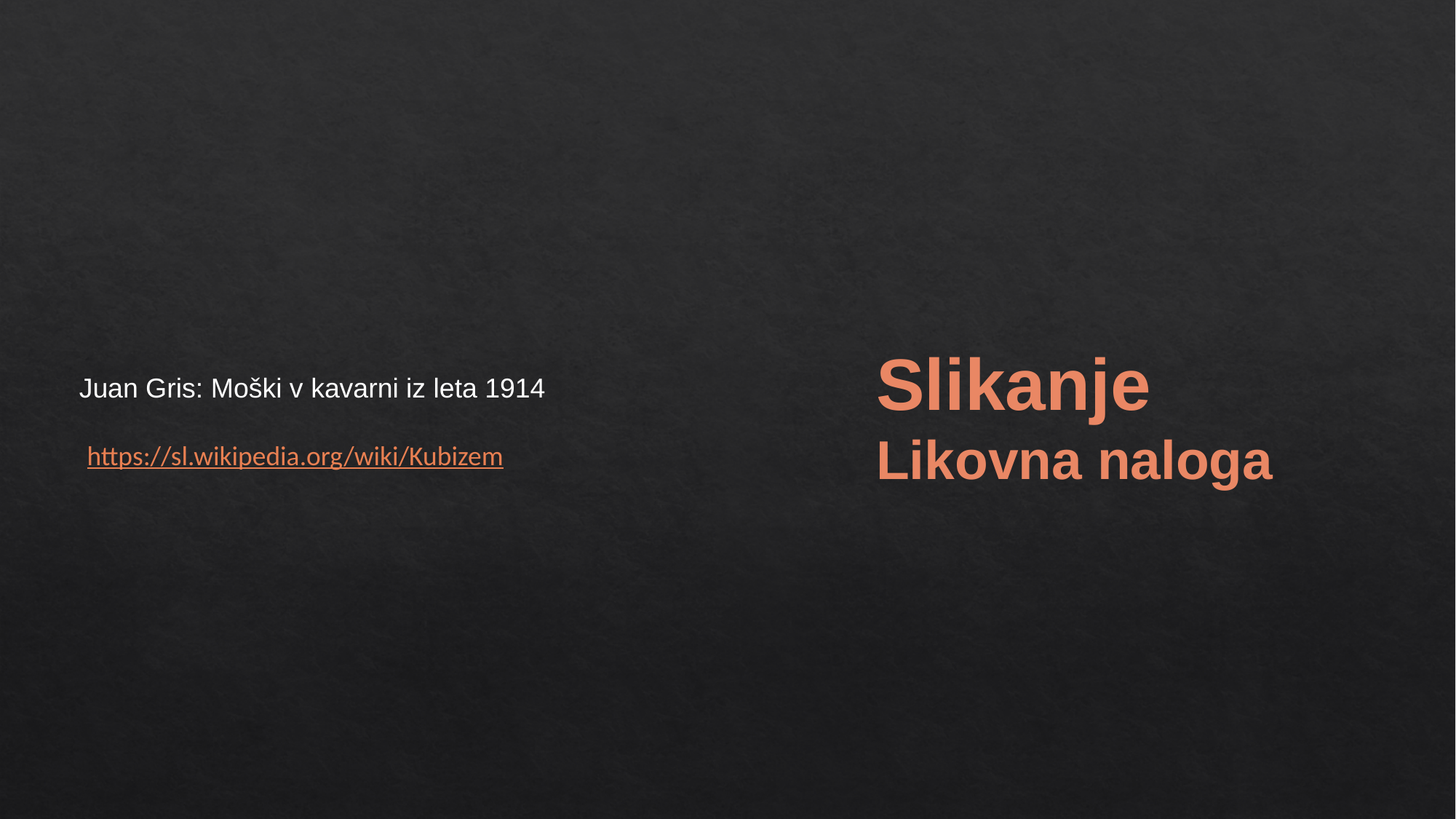

Slikanje
Likovna naloga

Juan Gris: Moški v kavarni iz leta 1914
https://sl.wikipedia.org/wiki/Kubizem